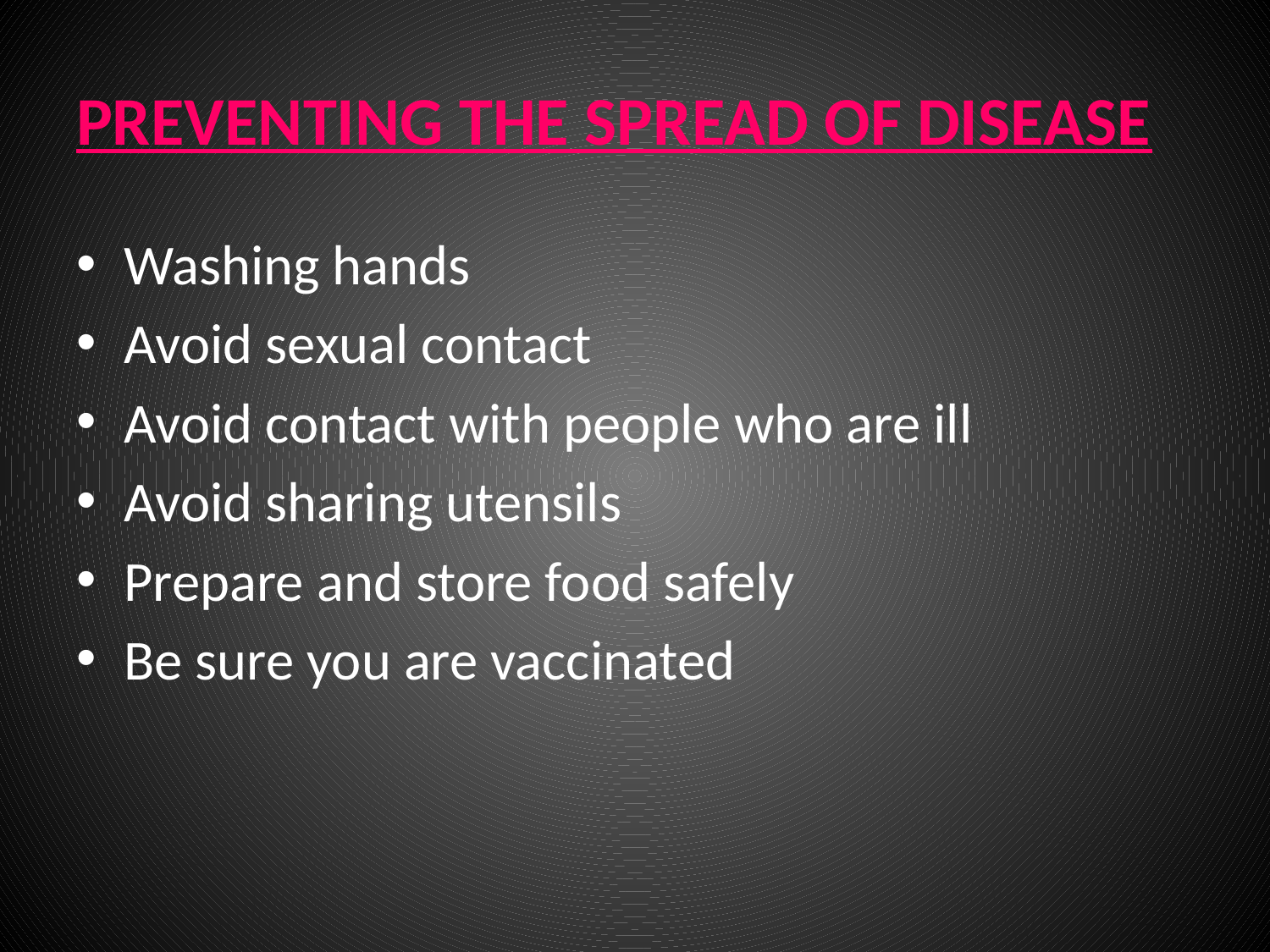

# PREVENTING THE SPREAD OF DISEASE
Washing hands
Avoid sexual contact
Avoid contact with people who are ill
Avoid sharing utensils
Prepare and store food safely
Be sure you are vaccinated